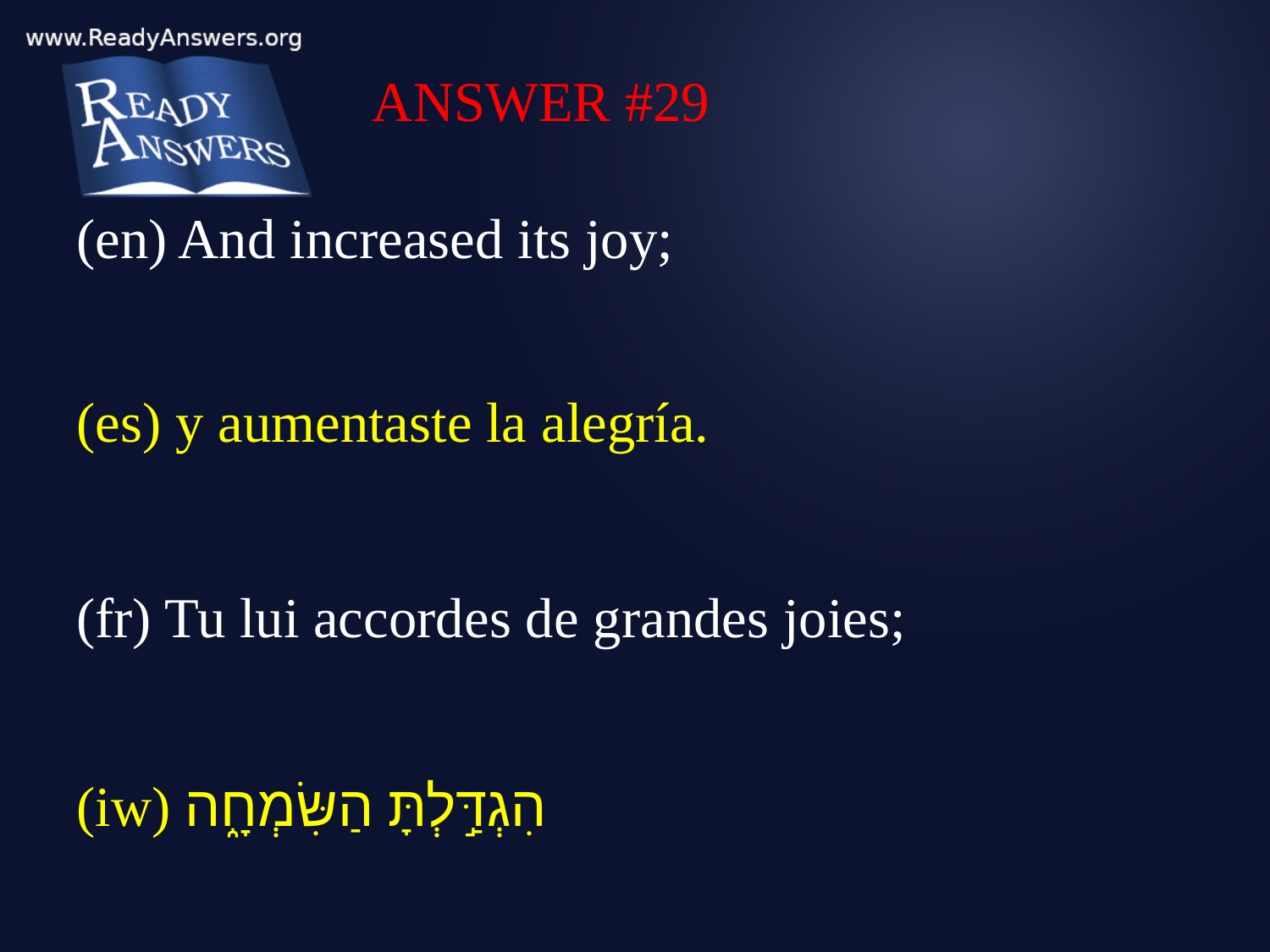

ANSWER #29
(en) And increased its joy;
(es) y aumentaste la alegría.
(fr) Tu lui accordes de grandes joies;
(iw) הִגְדַּ֣לְתָּ הַשִּׂמְחָ֑ה